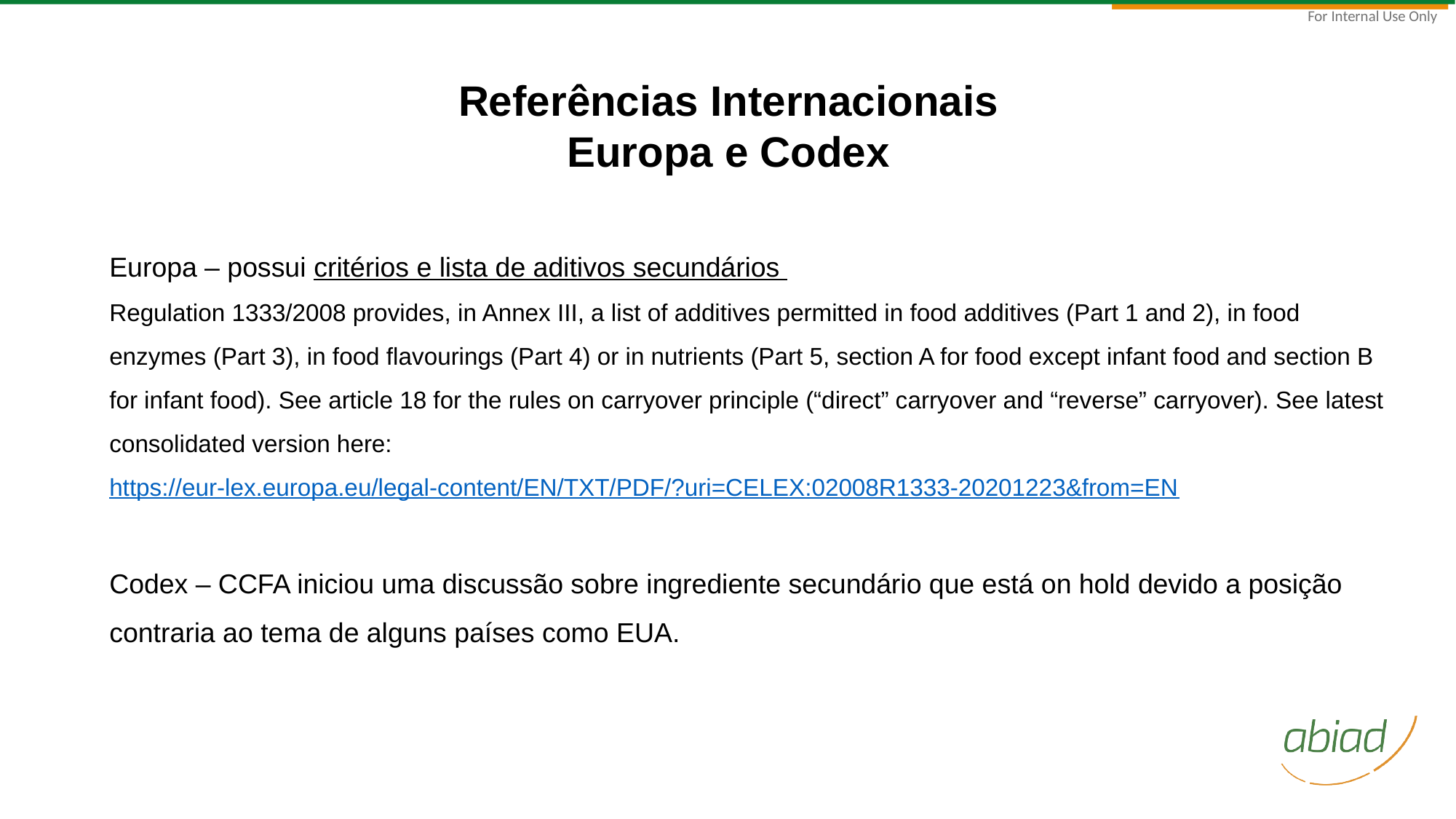

Referências Internacionais
Europa e Codex
Europa – possui critérios e lista de aditivos secundários
Regulation 1333/2008 provides, in Annex III, a list of additives permitted in food additives (Part 1 and 2), in food enzymes (Part 3), in food flavourings (Part 4) or in nutrients (Part 5, section A for food except infant food and section B for infant food). See article 18 for the rules on carryover principle (“direct” carryover and “reverse” carryover). See latest consolidated version here: https://eur-lex.europa.eu/legal-content/EN/TXT/PDF/?uri=CELEX:02008R1333-20201223&from=EN

Codex – CCFA iniciou uma discussão sobre ingrediente secundário que está on hold devido a posição contraria ao tema de alguns países como EUA.